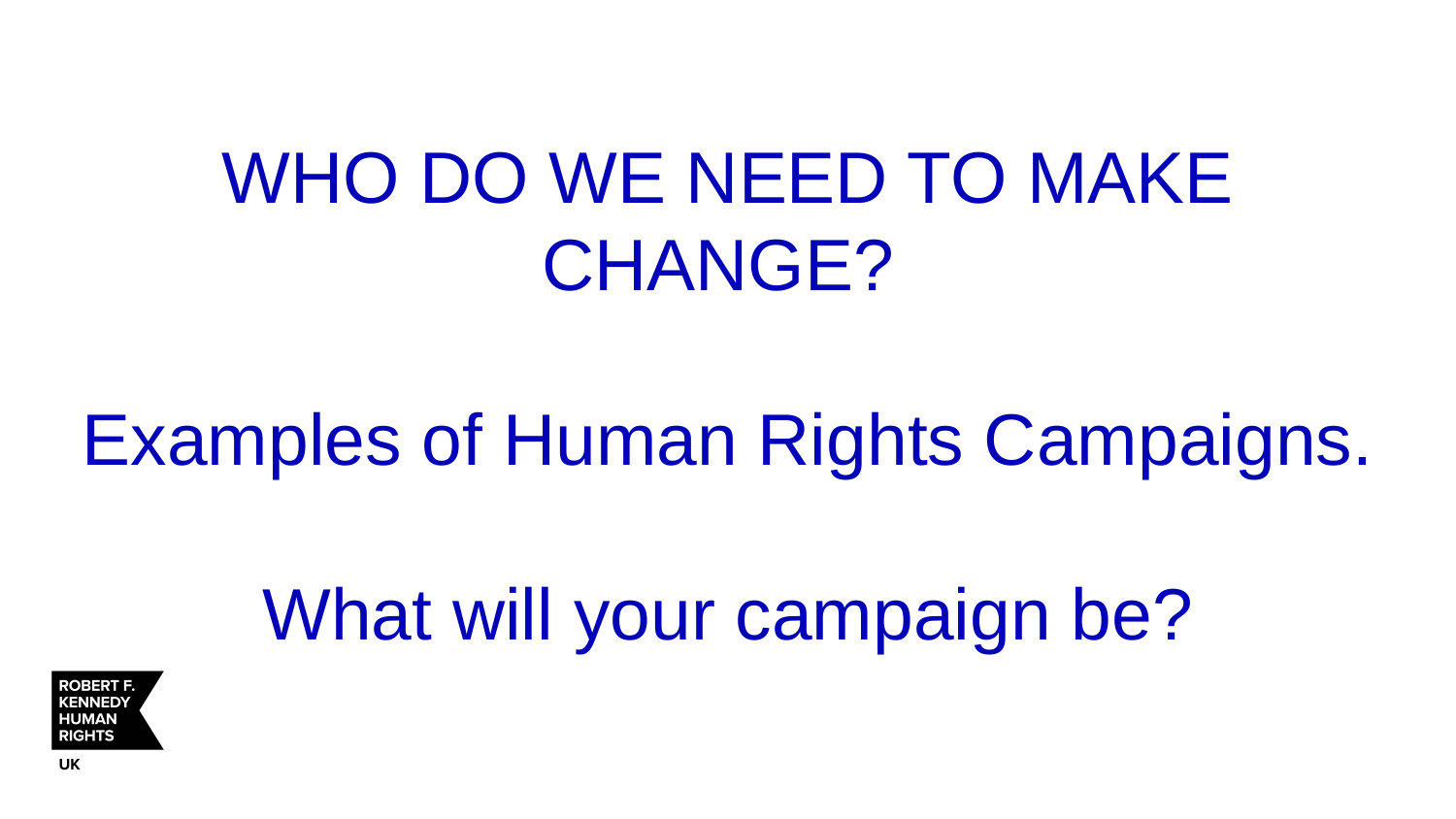

# WHO DO WE NEED TO MAKE CHANGE? Examples of Human Rights Campaigns. What will your campaign be?